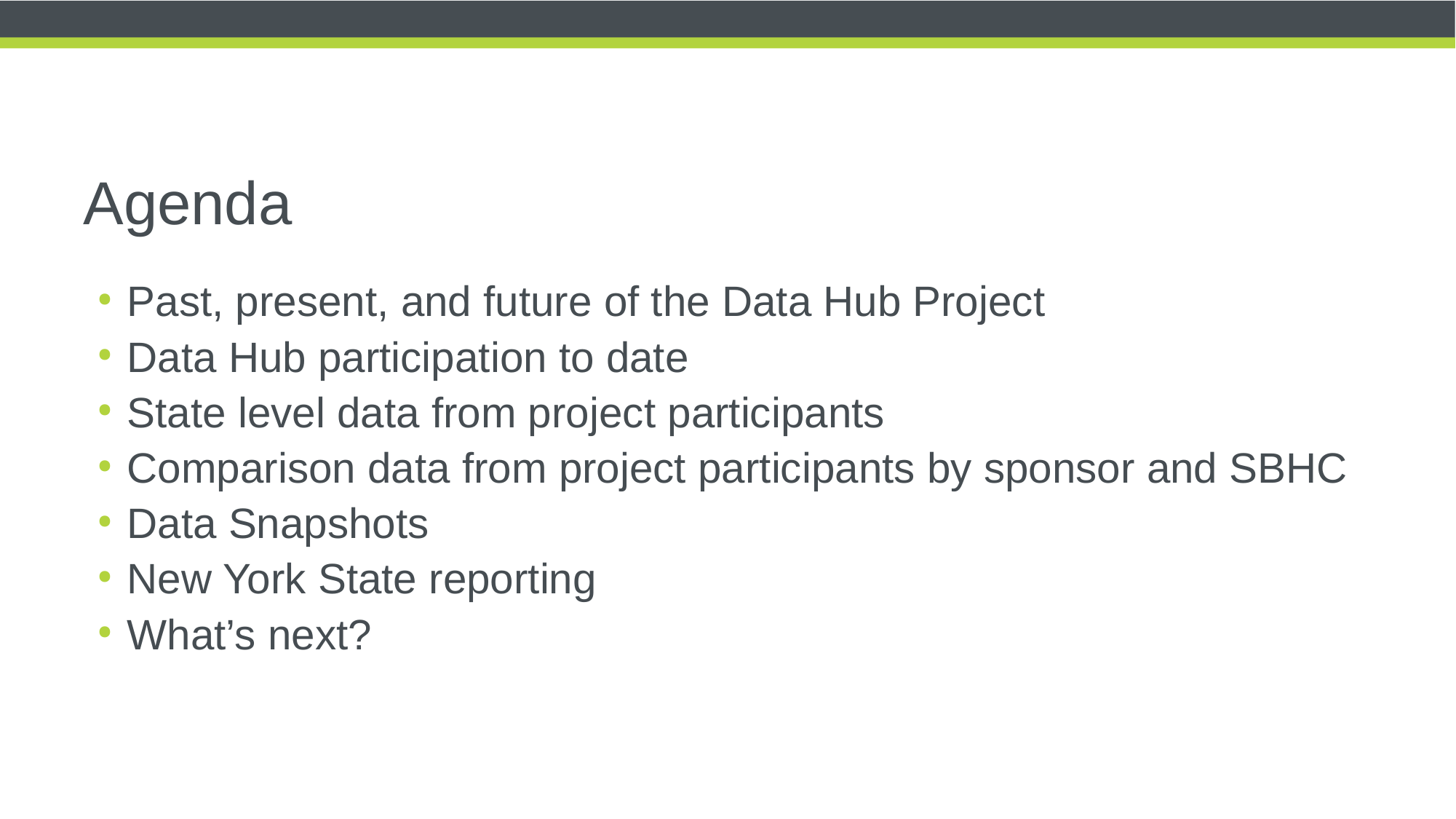

# Agenda
Past, present, and future of the Data Hub Project
Data Hub participation to date
State level data from project participants
Comparison data from project participants by sponsor and SBHC
Data Snapshots
New York State reporting
What’s next?